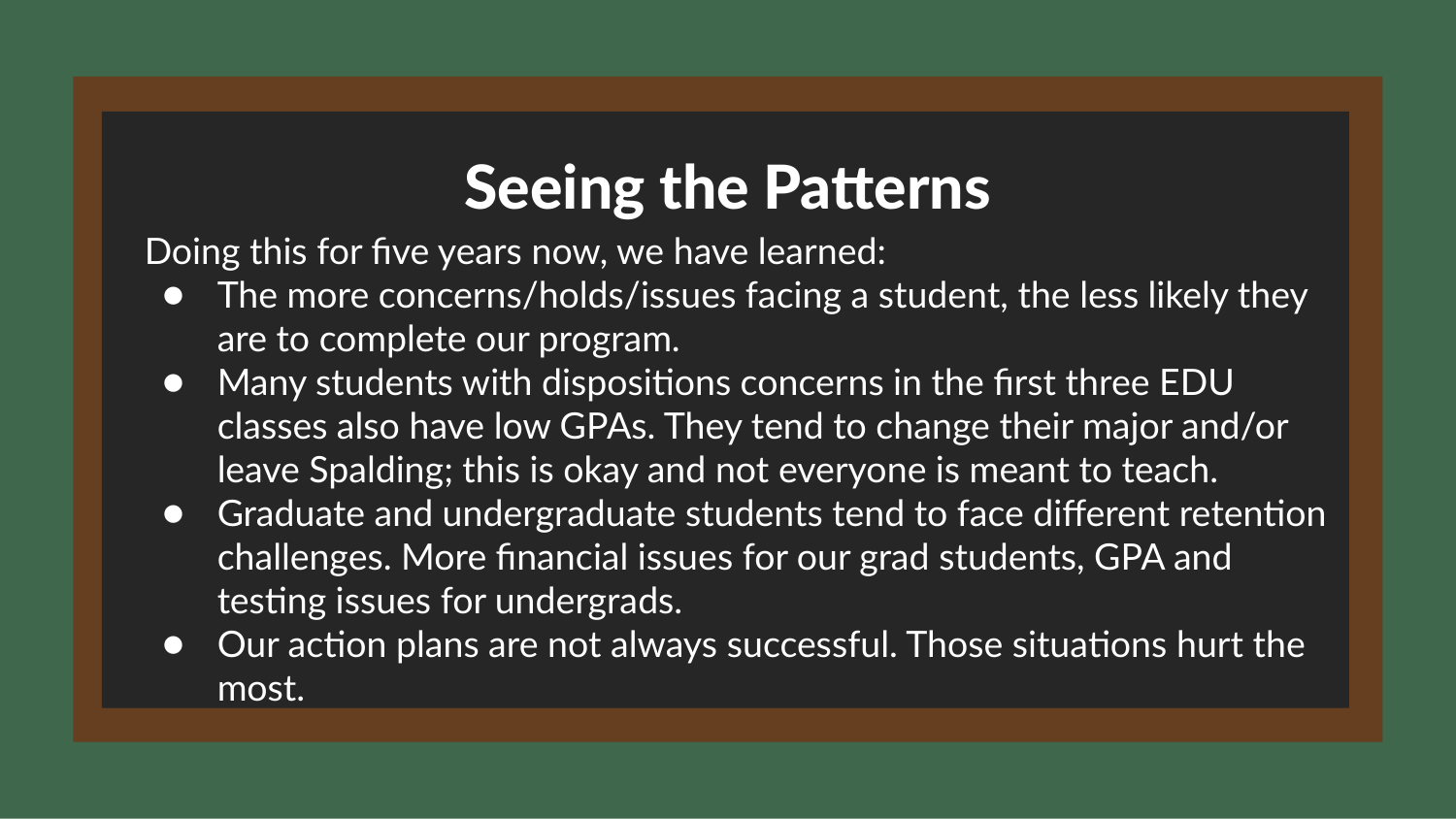

Seeing the Patterns
Doing this for five years now, we have learned:
The more concerns/holds/issues facing a student, the less likely they are to complete our program.
Many students with dispositions concerns in the first three EDU classes also have low GPAs. They tend to change their major and/or leave Spalding; this is okay and not everyone is meant to teach.
Graduate and undergraduate students tend to face different retention challenges. More financial issues for our grad students, GPA and testing issues for undergrads.
Our action plans are not always successful. Those situations hurt the most.